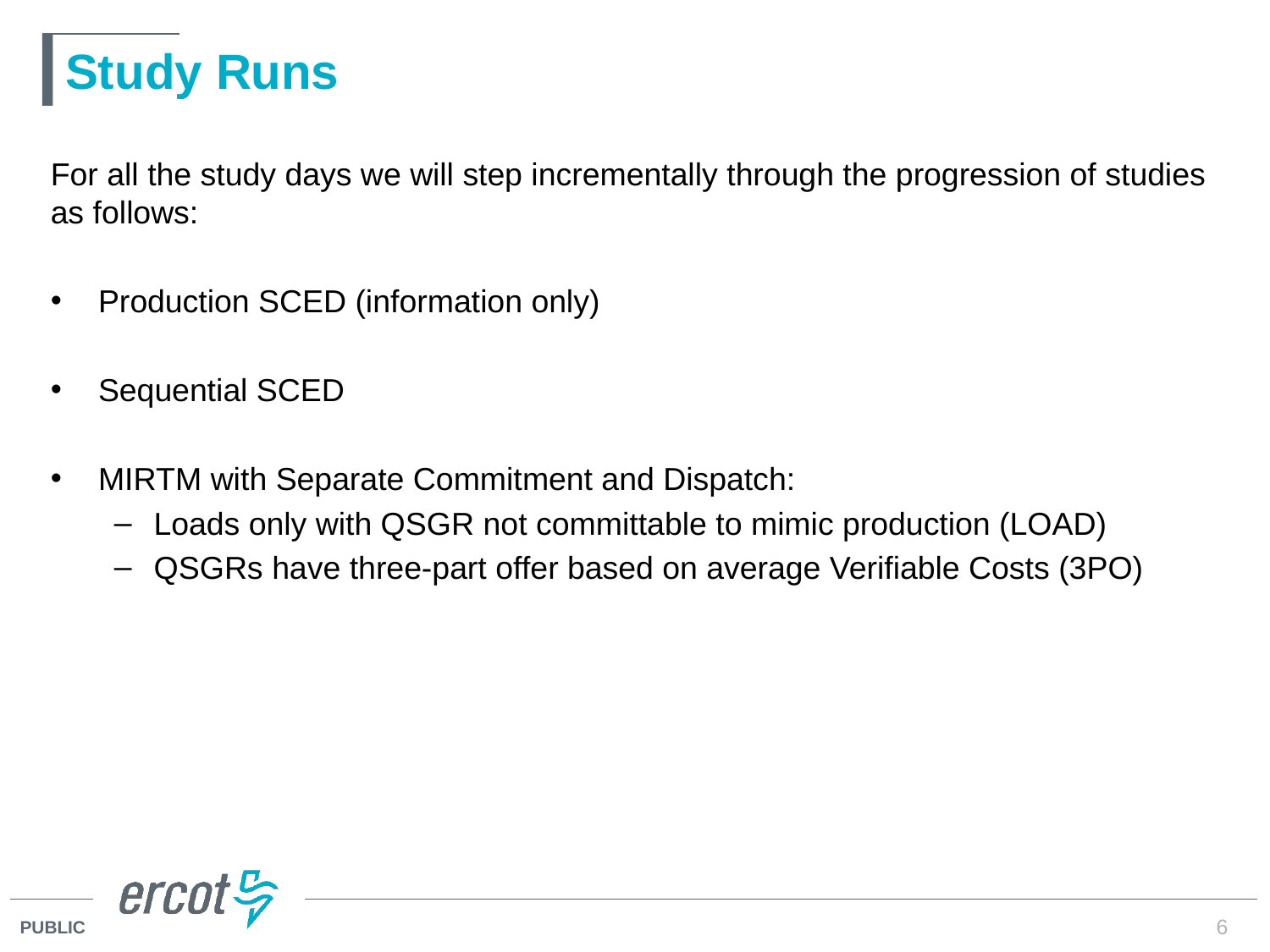

# Study Runs
For all the study days we will step incrementally through the progression of studies as follows:

Production SCED (information only)

Sequential SCED

MIRTM with Separate Commitment and Dispatch:
Loads only with QSGR not committable to mimic production (LOAD)
QSGRs have three-part offer based on average Verifiable Costs (3PO)

6